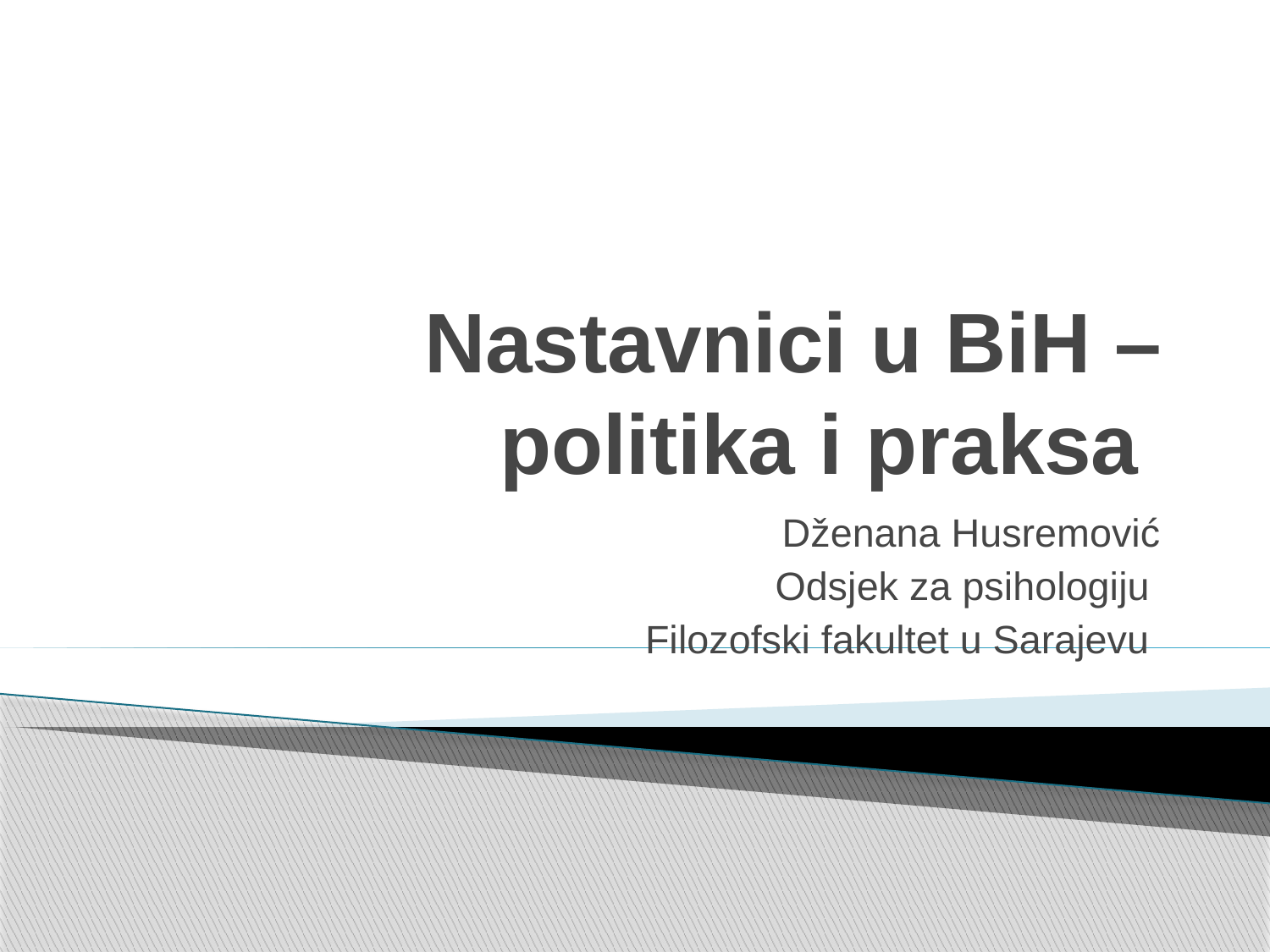

# Nastavnici u BiH – politika i praksa
Dženana Husremović
Odsjek za psihologiju
Filozofski fakultet u Sarajevu